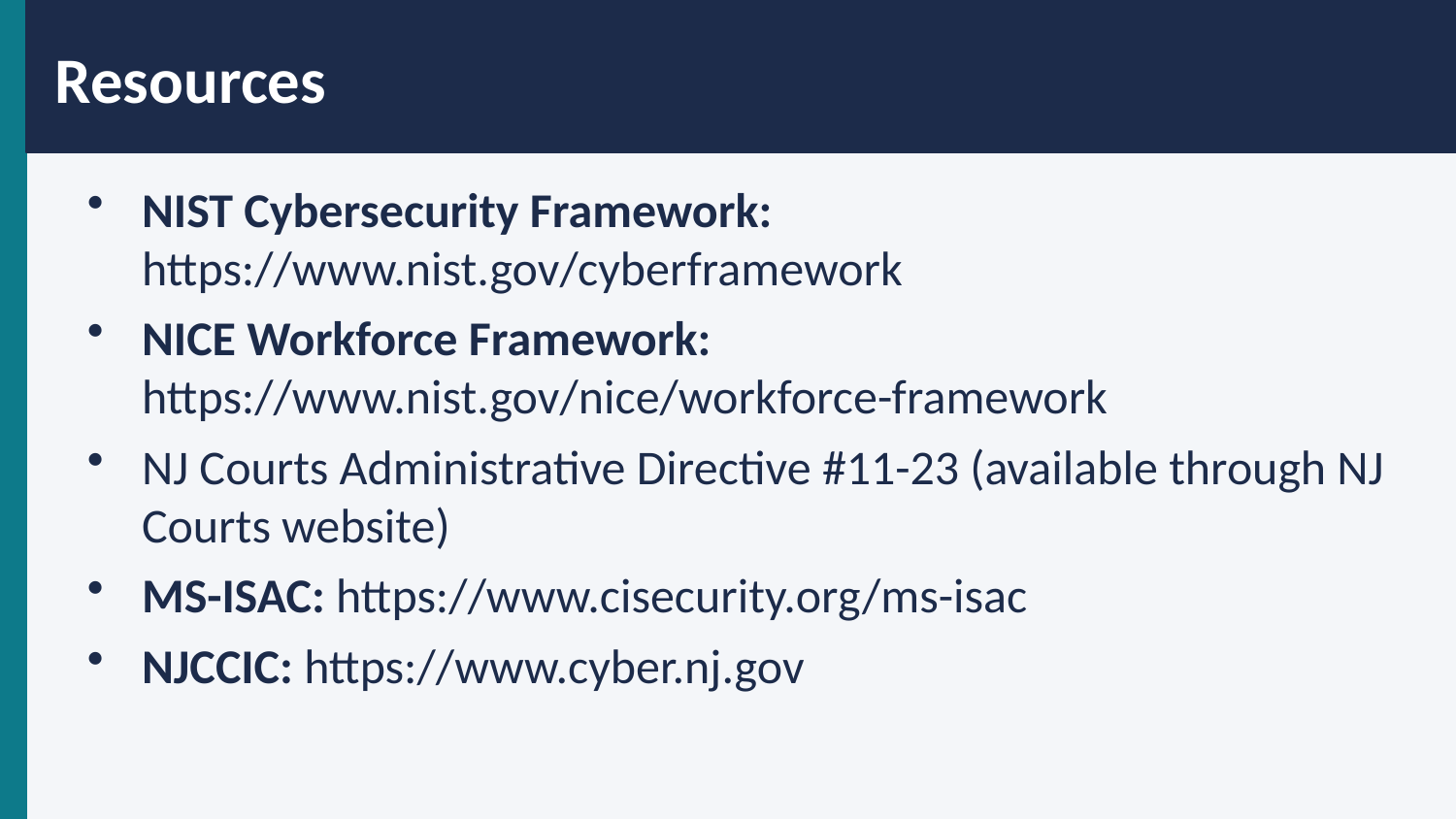

Resources
NIST Cybersecurity Framework: https://www.nist.gov/cyberframework
NICE Workforce Framework: https://www.nist.gov/nice/workforce-framework
NJ Courts Administrative Directive #11-23 (available through NJ Courts website)
MS-ISAC: https://www.cisecurity.org/ms-isac
NJCCIC: https://www.cyber.nj.gov